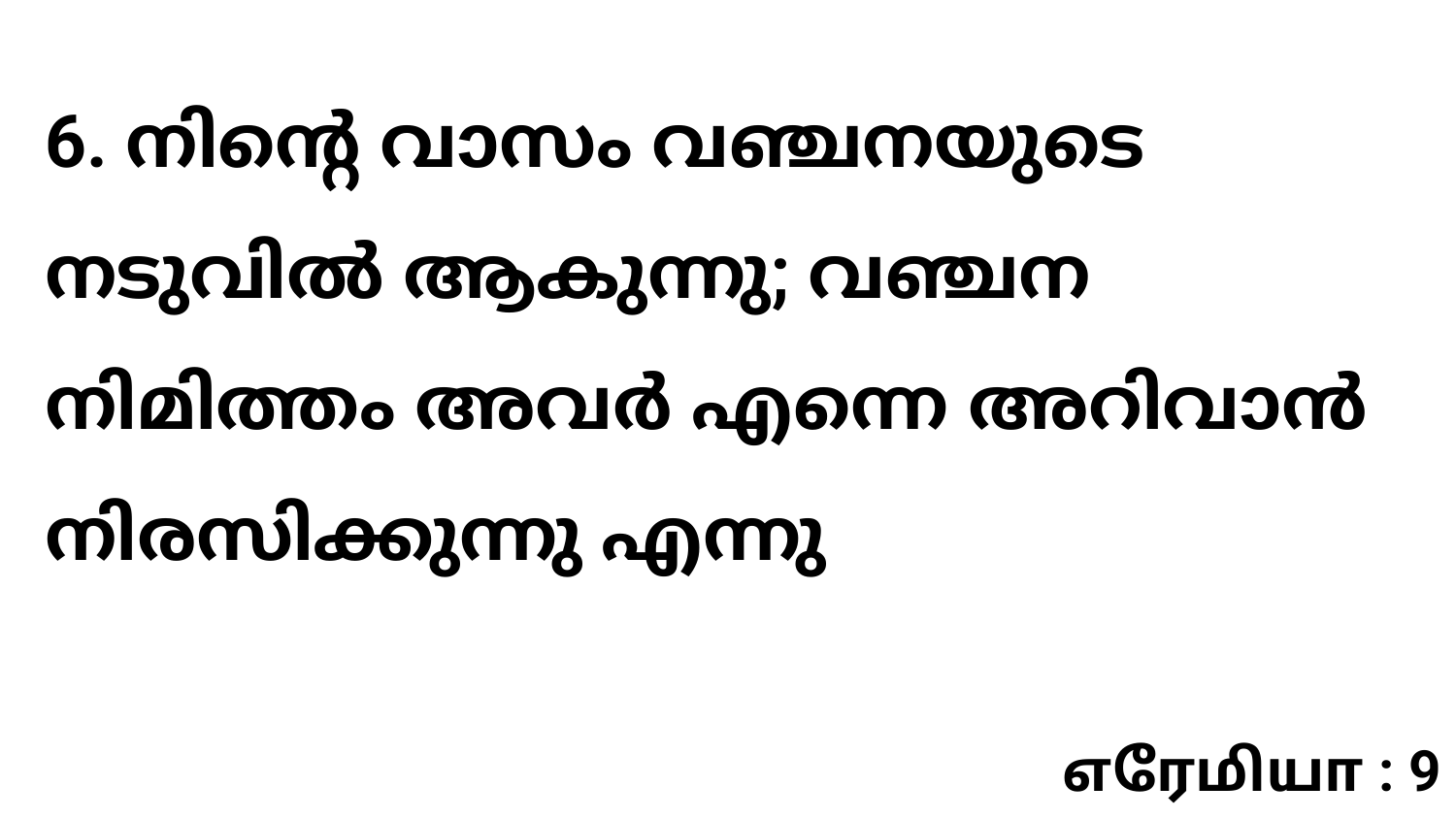

6. നിന്റെ വാസം വഞ്ചനയുടെ നടുവിൽ ആകുന്നു; വഞ്ചന നിമിത്തം അവർ എന്നെ അറിവാൻ നിരസിക്കുന്നു എന്നു
எரேமியா : 9